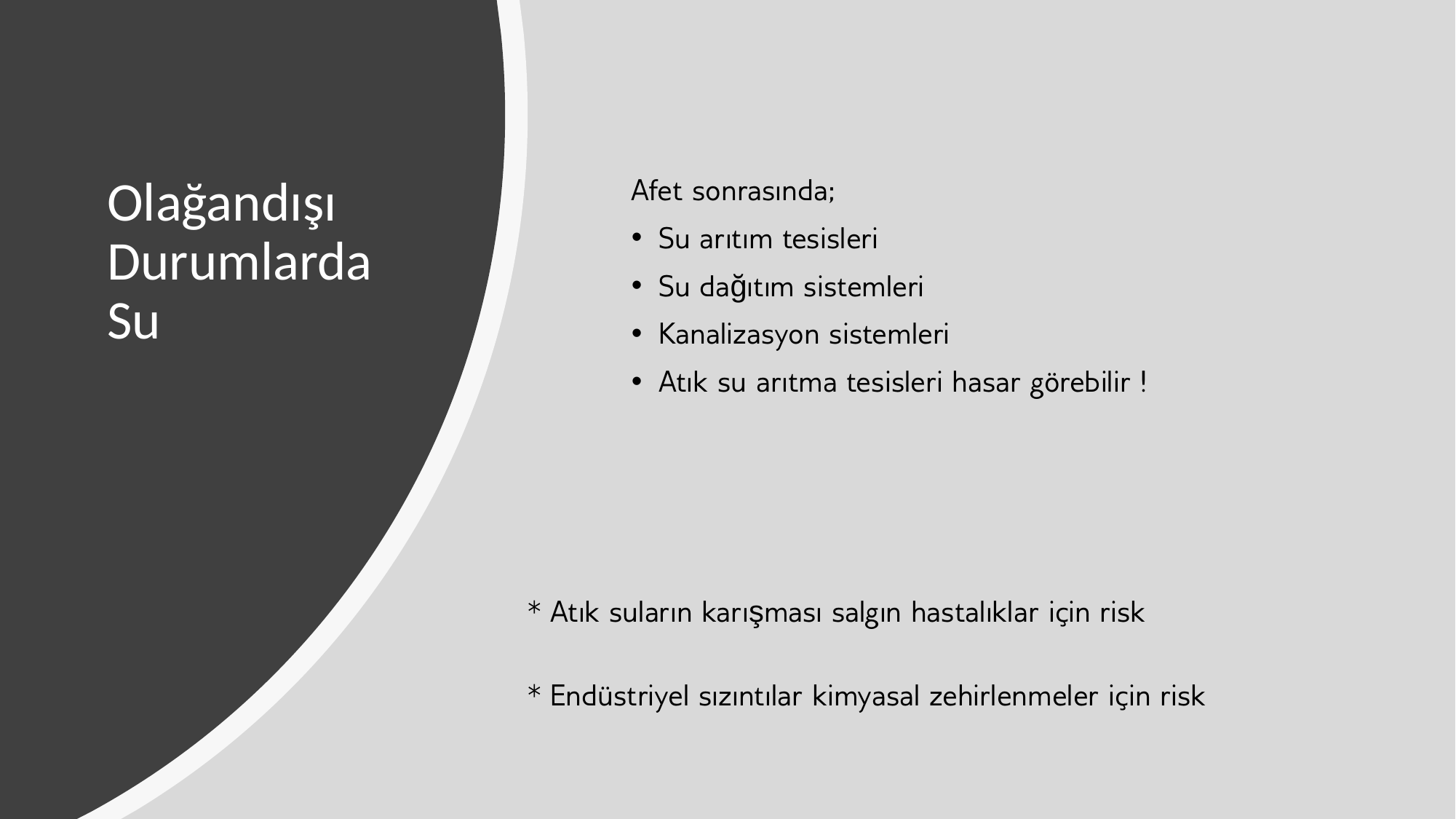

# Olağandışı Durumlarda Su
Afet sonrasında;
Su arıtım tesisleri
Su dağıtım sistemleri
Kanalizasyon sistemleri
Atık su arıtma tesisleri hasar görebilir !
* Atık suların karışması salgın hastalıklar için risk

* Endüstriyel sızıntılar kimyasal zehirlenmeler için risk